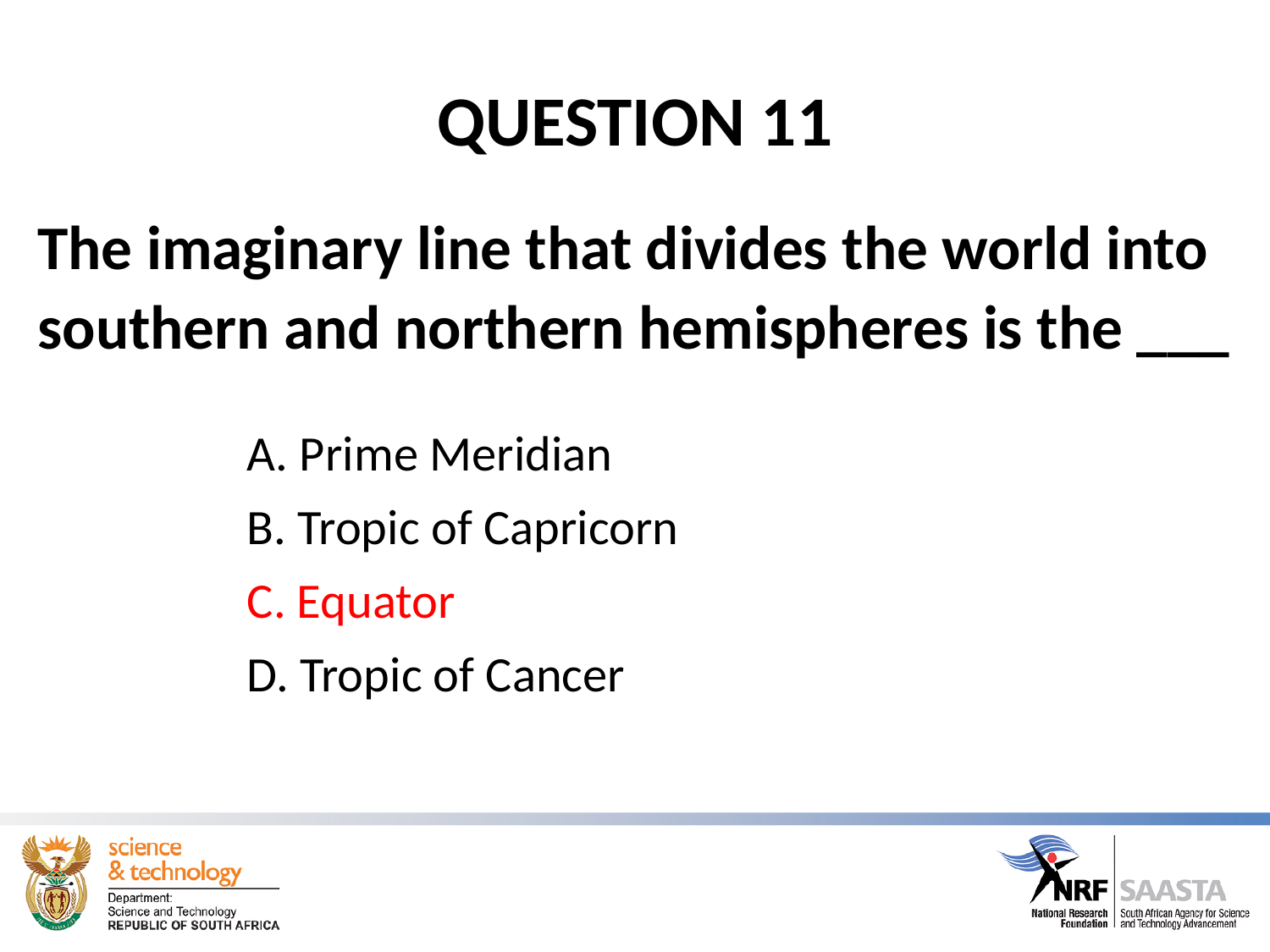

# QUESTION 11
The imaginary line that divides the world into southern and northern hemispheres is the ___

A. Prime Meridian
B. Tropic of Capricorn
C. Equator
D. Tropic of Cancer